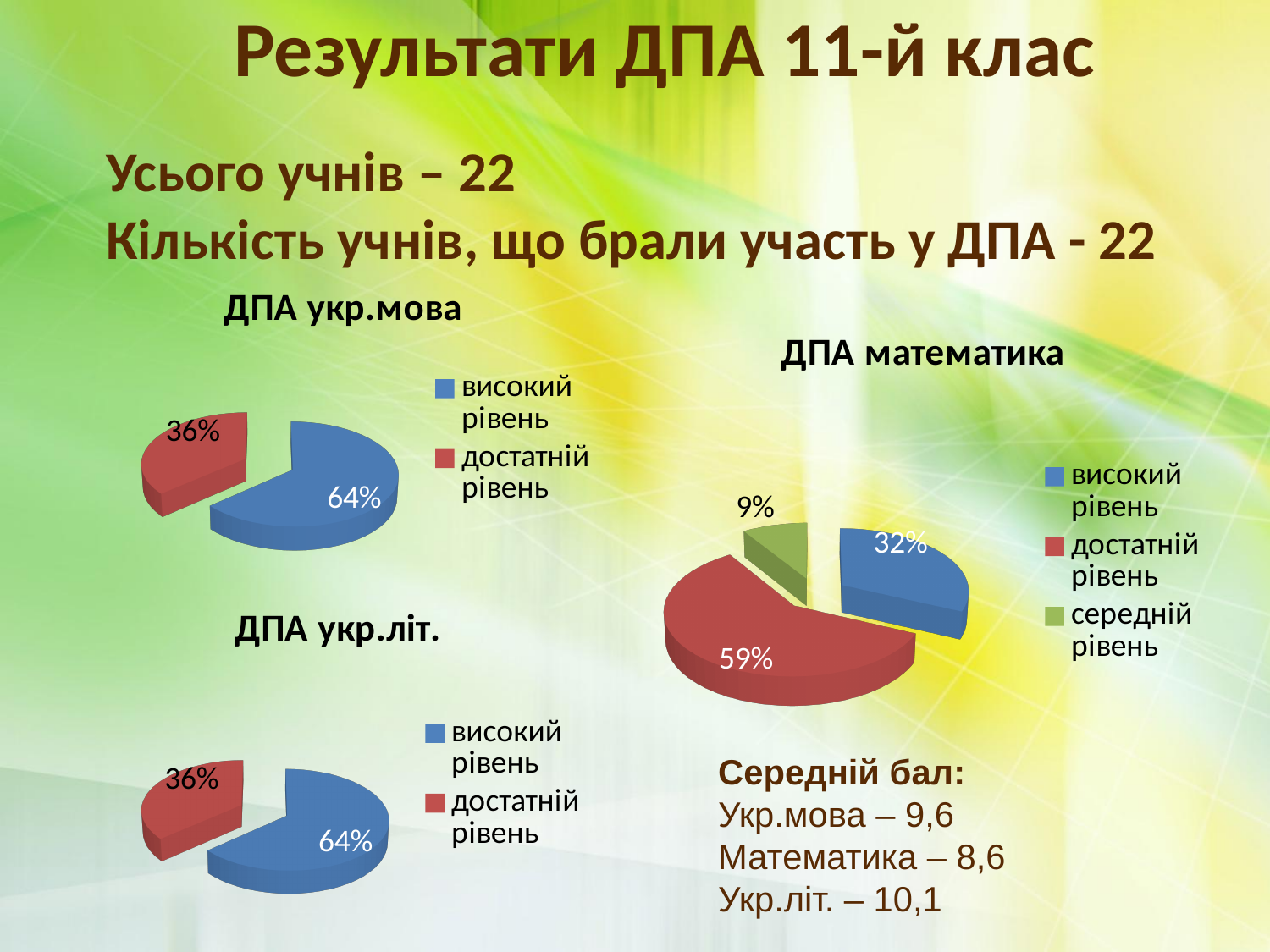

# Результати ДПА 11-й клас
Усього учнів – 22
Кількість учнів, що брали участь у ДПА - 22

[unsupported chart]

[unsupported chart]

[unsupported chart]

Середній бал:
Укр.мова – 9,6
Математика – 8,6
Укр.літ. – 10,1